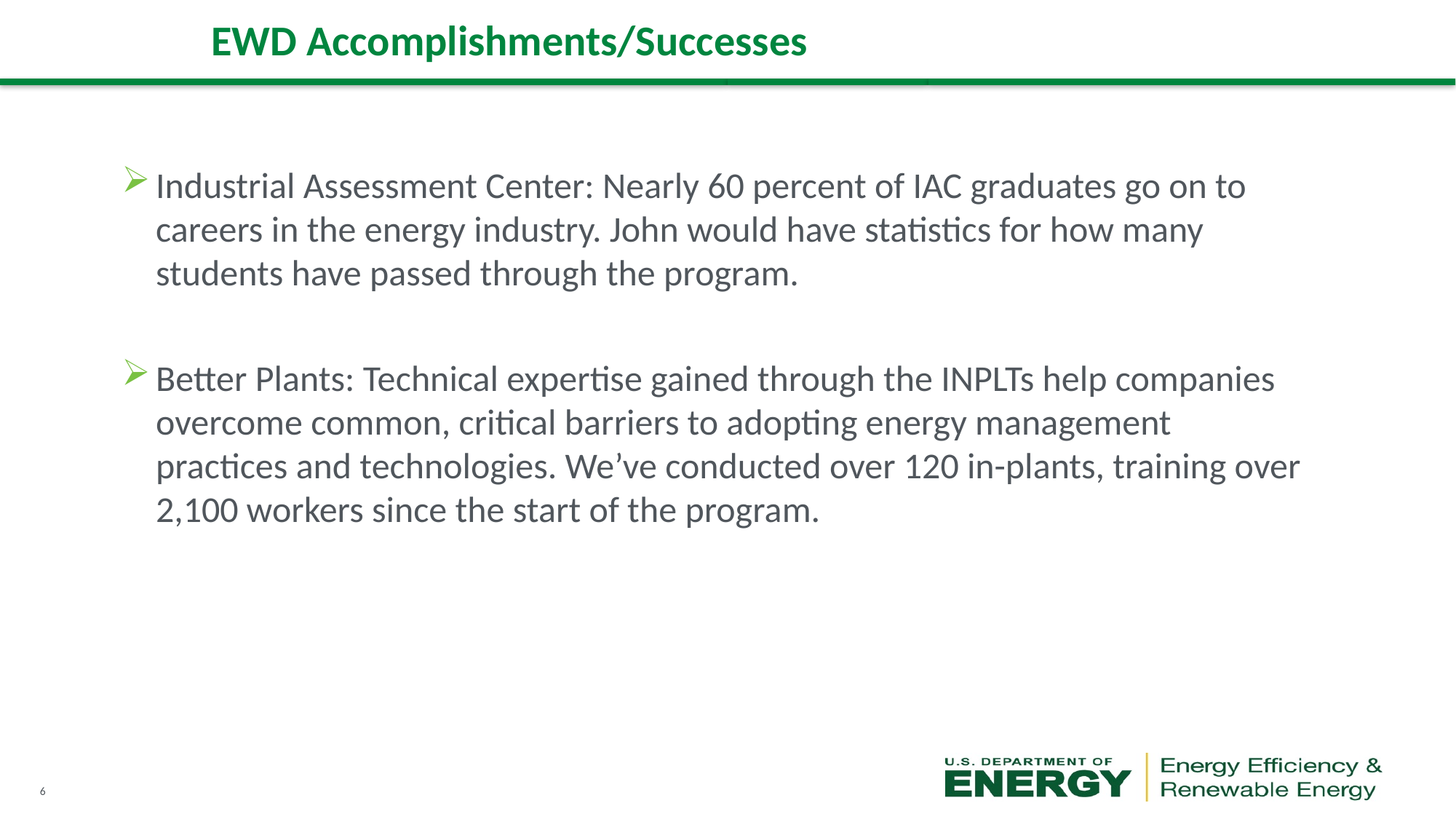

# EWD Accomplishments/Successes

Industrial Assessment Center: Nearly 60 percent of IAC graduates go on to careers in the energy industry. John would have statistics for how many students have passed through the program.

Better Plants: Technical expertise gained through the INPLTs help companies overcome common, critical barriers to adopting energy management practices and technologies. We’ve conducted over 120 in-plants, training over 2,100 workers since the start of the program.